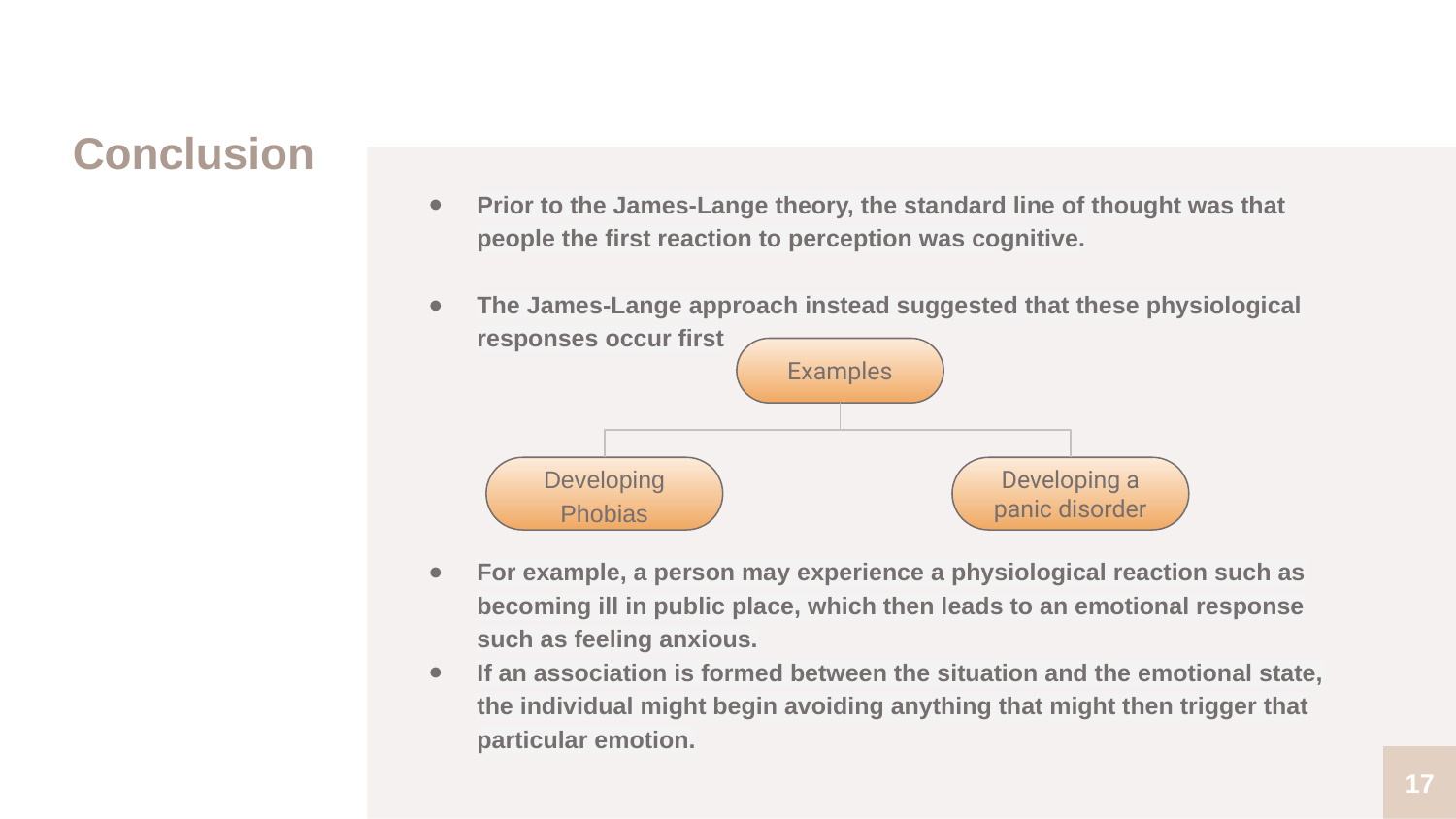

# Conclusion
Prior to the James-Lange theory, the standard line of thought was that people the first reaction to perception was cognitive.

The James-Lange approach instead suggested that these physiological responses occur first

For example, a person may experience a physiological reaction such as becoming ill in public place, which then leads to an emotional response such as feeling anxious.
If an association is formed between the situation and the emotional state, the individual might begin avoiding anything that might then trigger that particular emotion.
Examples
Developing Phobias
Developing a panic disorder
17